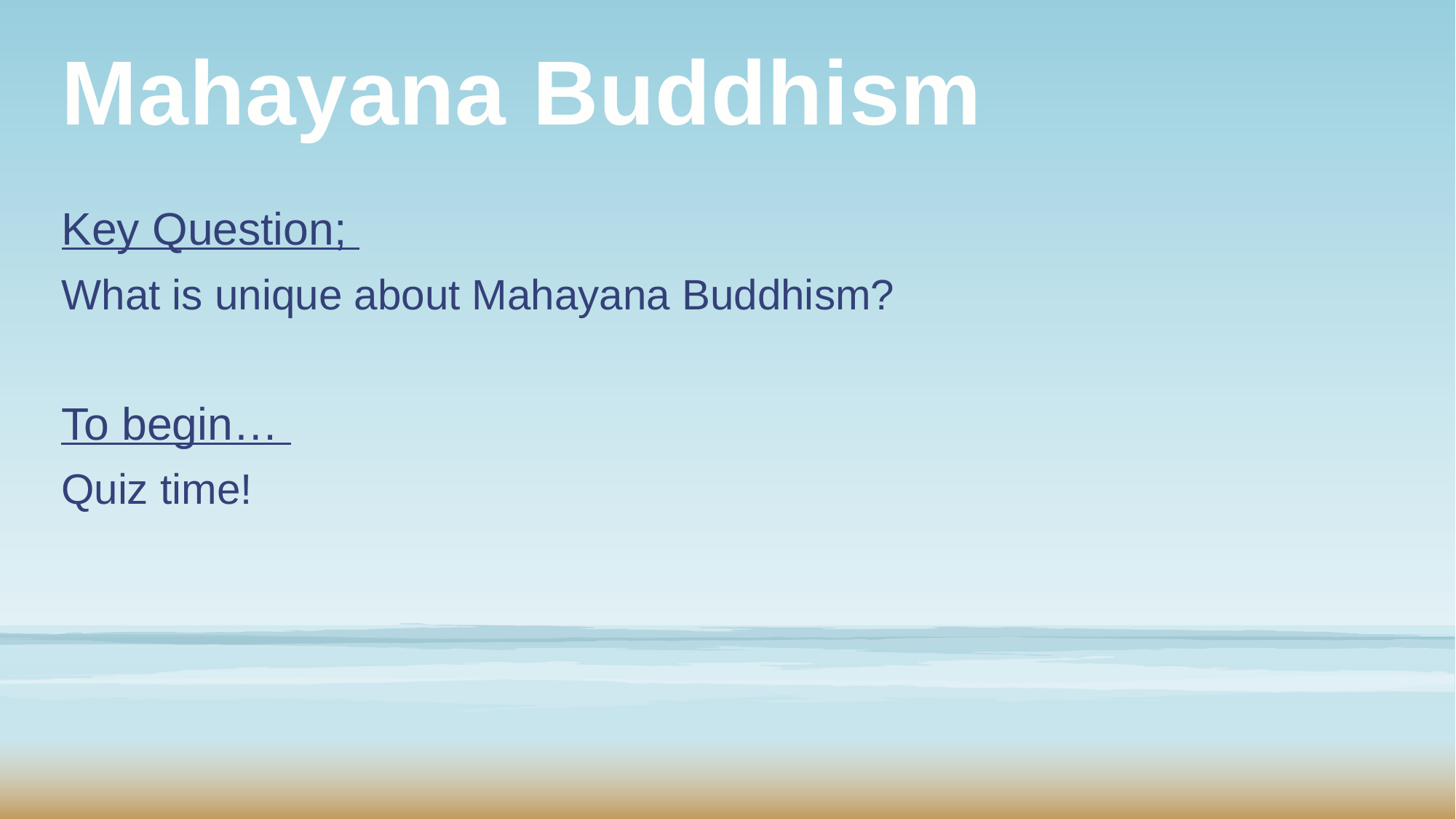

Mahayana Buddhism
Key Question;

What is unique about Mahayana Buddhism?

To begin…

Quiz time!